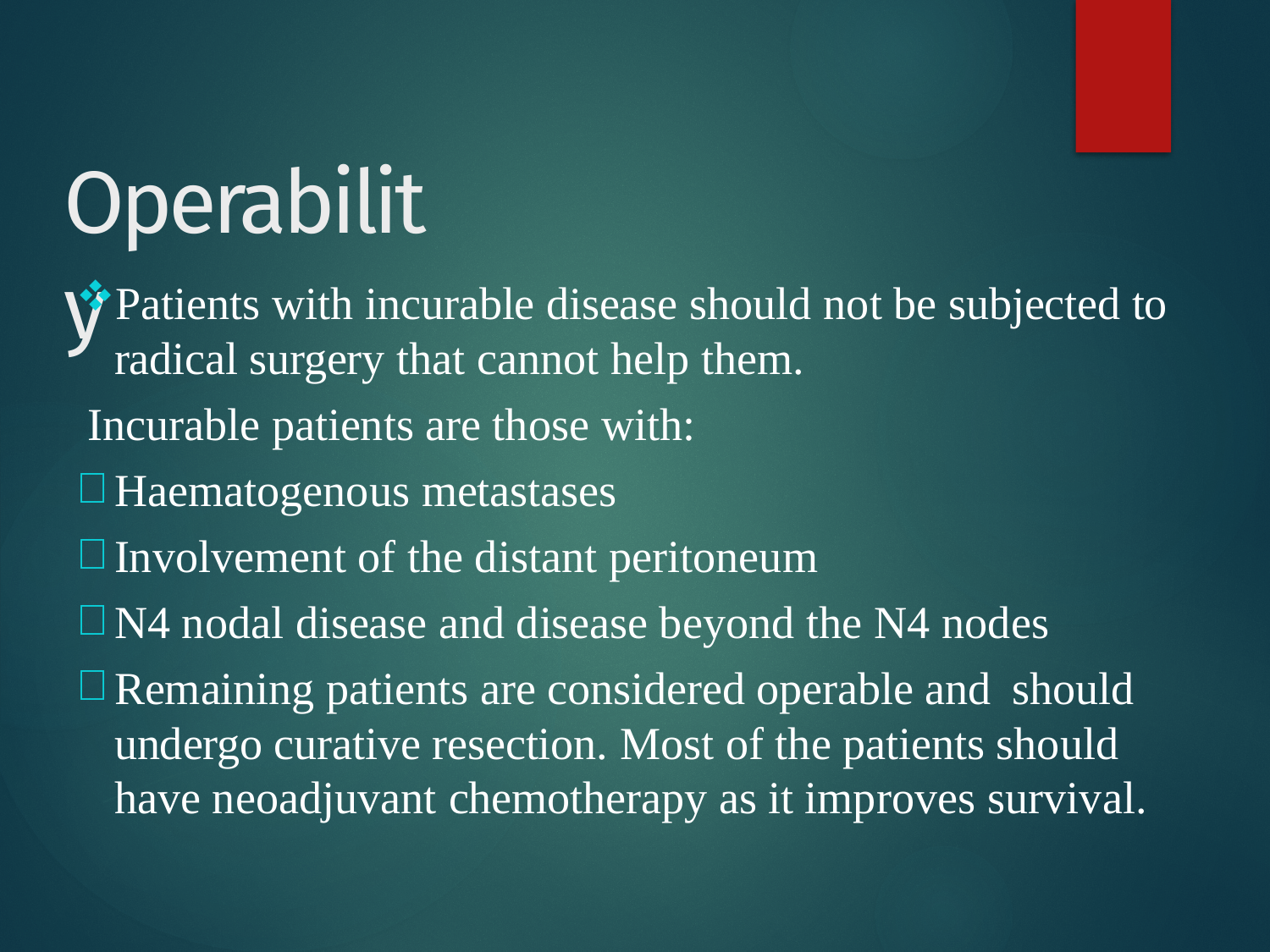

# Operability
Patients with incurable disease should not be subjected to  radical surgery that cannot help them.
Incurable patients are those with:
Haematogenous metastases
Involvement of the distant peritoneum
N4 nodal disease and disease beyond the N4 nodes
Remaining patients are considered operable and should  undergo curative resection. Most of the patients should  have neoadjuvant chemotherapy as it improves survival.